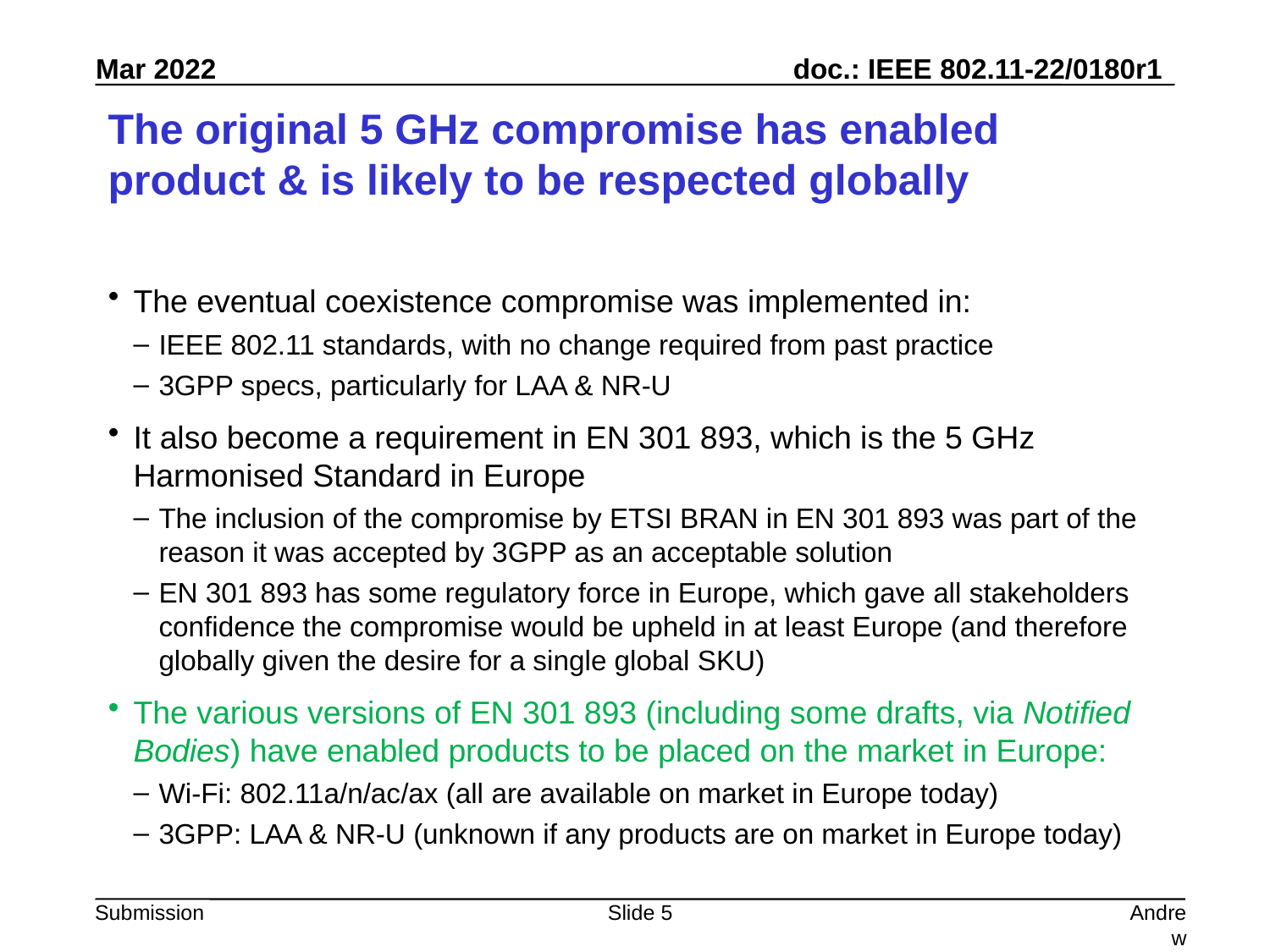

# The original 5 GHz compromise has enabled product & is likely to be respected globally
The eventual coexistence compromise was implemented in:
IEEE 802.11 standards, with no change required from past practice
3GPP specs, particularly for LAA & NR-U
It also become a requirement in EN 301 893, which is the 5 GHz Harmonised Standard in Europe
The inclusion of the compromise by ETSI BRAN in EN 301 893 was part of the reason it was accepted by 3GPP as an acceptable solution
EN 301 893 has some regulatory force in Europe, which gave all stakeholders confidence the compromise would be upheld in at least Europe (and therefore globally given the desire for a single global SKU)
The various versions of EN 301 893 (including some drafts, via Notified Bodies) have enabled products to be placed on the market in Europe:
Wi-Fi: 802.11a/n/ac/ax (all are available on market in Europe today)
3GPP: LAA & NR-U (unknown if any products are on market in Europe today)
Slide 5
Andrew Myles, Cisco